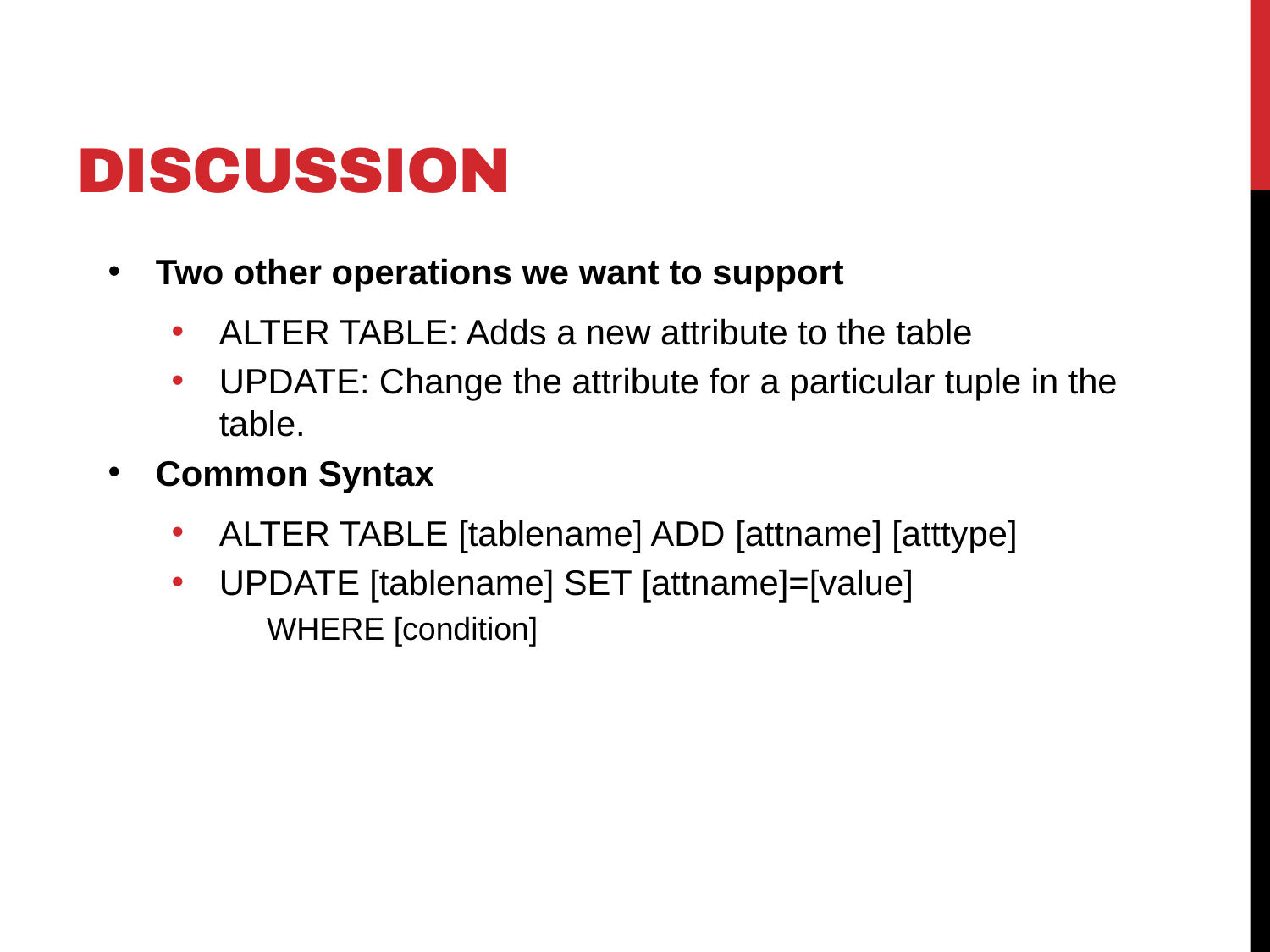

# Discussion
Two other operations we want to support
ALTER TABLE: Adds a new attribute to the table
UPDATE: Change the attribute for a particular tuple in the table.
Common Syntax
ALTER TABLE [tablename] ADD [attname] [atttype]
UPDATE [tablename] SET [attname]=[value]
WHERE [condition]